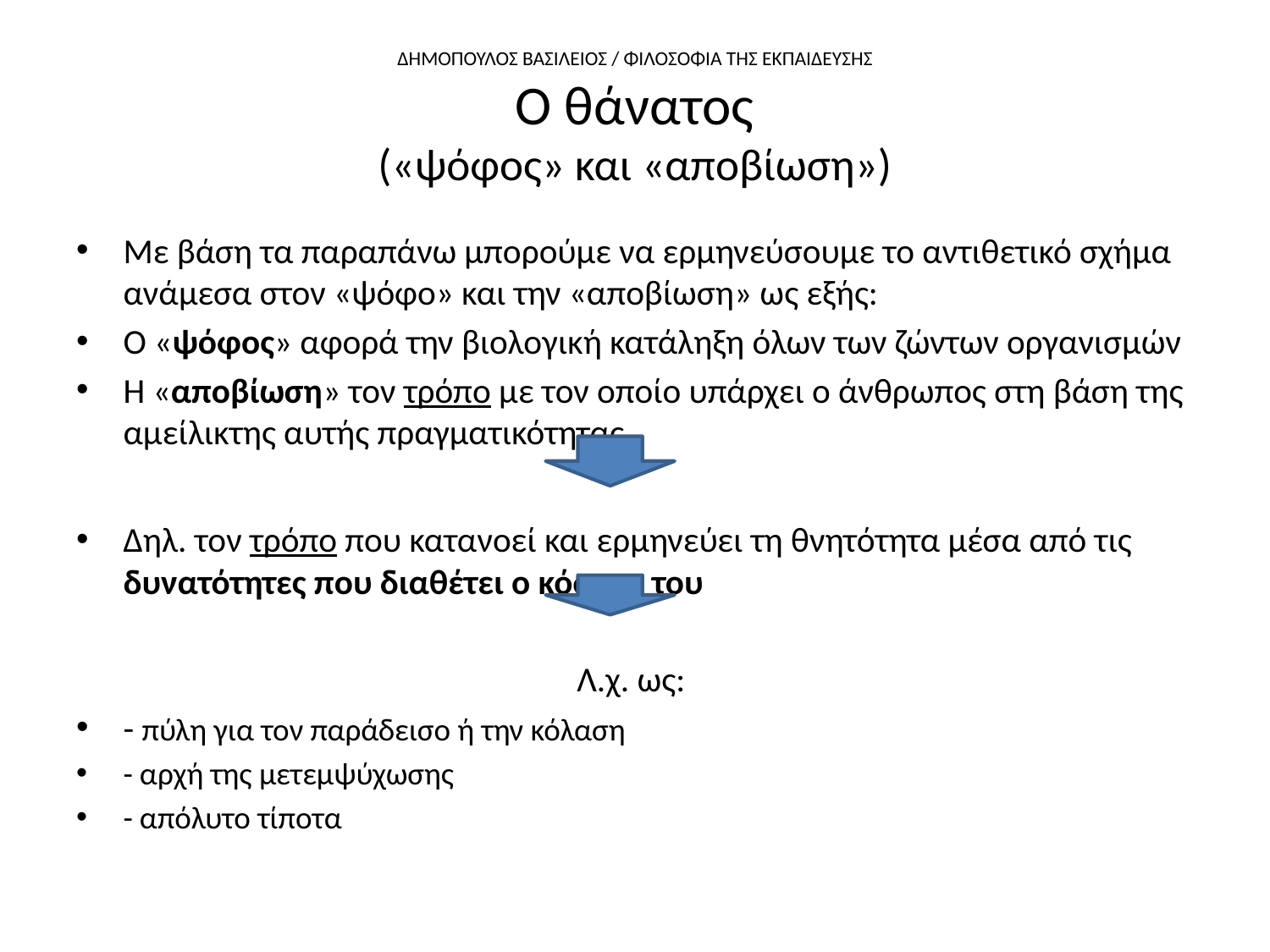

# ΔΗΜΟΠΟΥΛΟΣ ΒΑΣΙΛΕΙΟΣ / ΦΙΛΟΣΟΦΙΑ ΤΗΣ ΕΚΠΑΙΔΕΥΣΗΣ Ο θάνατος («ψόφος» και «αποβίωση»)
Με βάση τα παραπάνω μπορούμε να ερμηνεύσουμε το αντιθετικό σχήμα ανάμεσα στον «ψόφο» και την «αποβίωση» ως εξής:
Ο «ψόφος» αφορά την βιολογική κατάληξη όλων των ζώντων οργανισμών
Η «αποβίωση» τον τρόπο με τον οποίο υπάρχει ο άνθρωπος στη βάση της αμείλικτης αυτής πραγματικότητας

Δηλ. τον τρόπο που κατανοεί και ερμηνεύει τη θνητότητα μέσα από τις δυνατότητες που διαθέτει ο κόσμος του

Λ.χ. ως:
- πύλη για τον παράδεισο ή την κόλαση
- αρχή της μετεμψύχωσης
- απόλυτο τίποτα